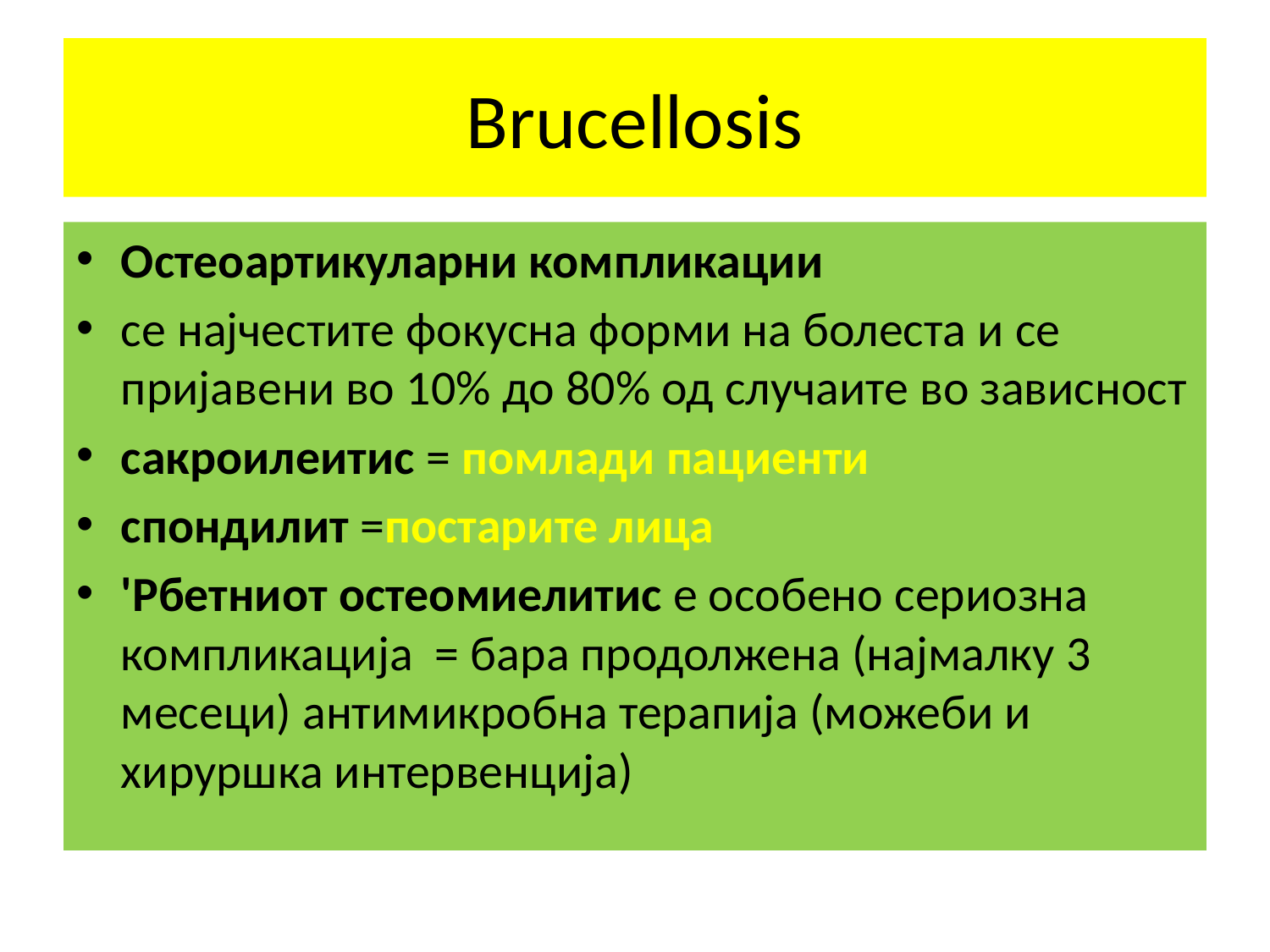

# Brucellosis
Остеоартикуларни компликации
се најчестите фокусна форми на болеста и се пријавени во 10% до 80% од случаите во зависност
сакроилеитис = помлади пациенти
спондилит =постарите лица
'Рбетниот остеомиелитис е особено сериозна компликација  = бара продолжена (најмалку 3 месеци) антимикробна терапија (можеби и хируршка интервенција)